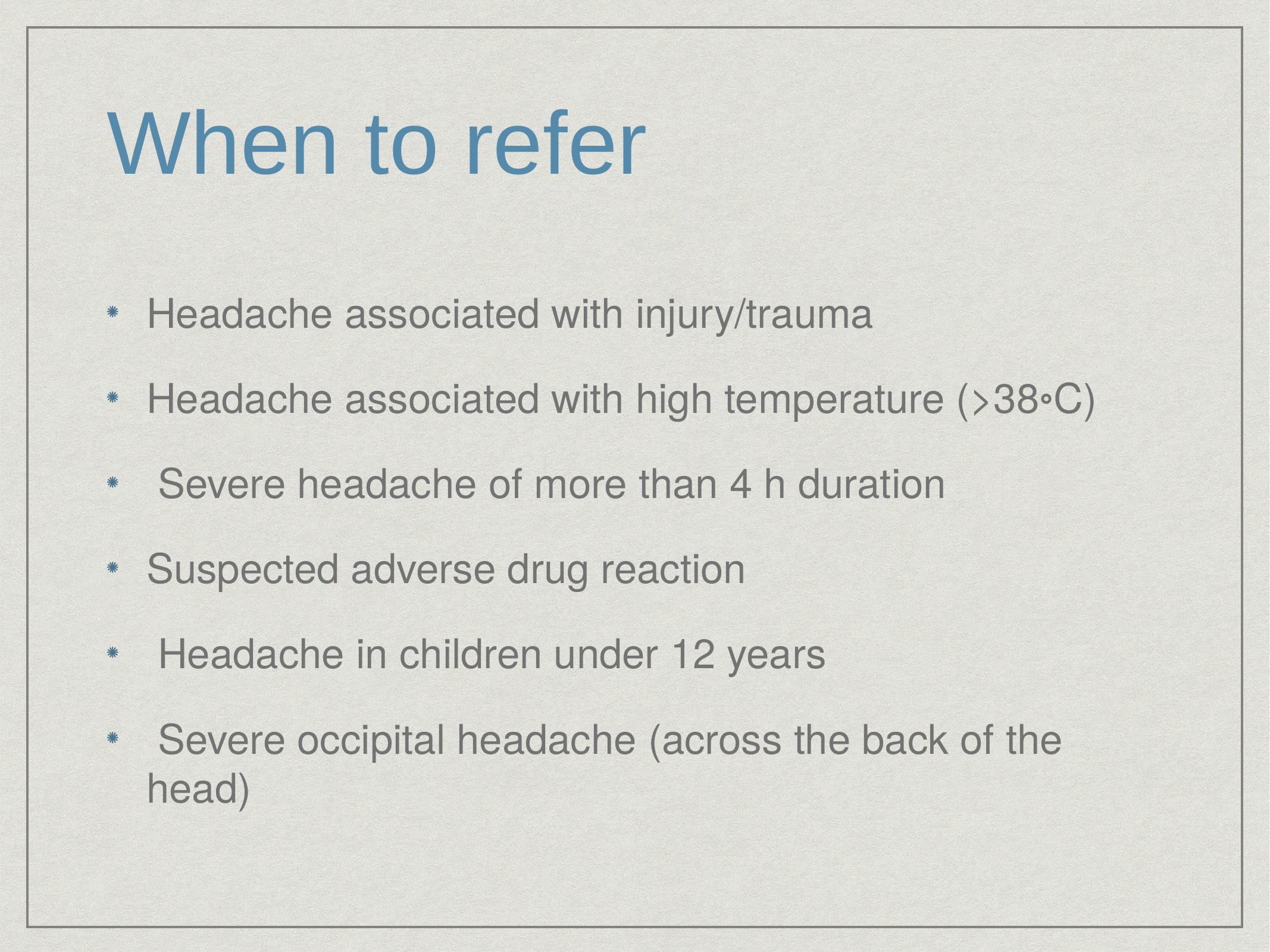

# When to refer
Headache associated with injury/trauma
Headache associated with high temperature (>38◦C)
 Severe headache of more than 4 h duration
Suspected adverse drug reaction
 Headache in children under 12 years
 Severe occipital headache (across the back of the head)